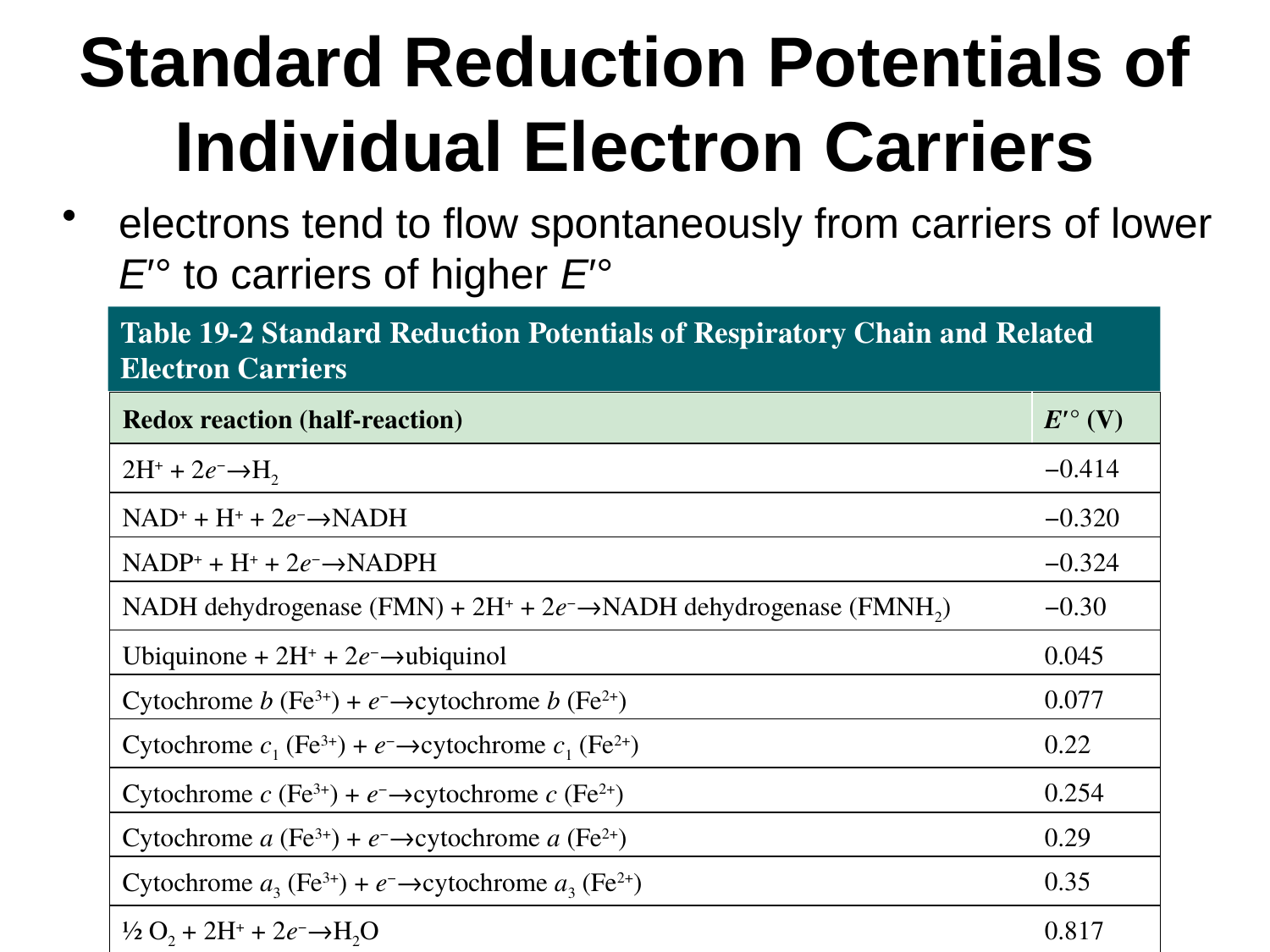

# Standard Reduction Potentials of Individual Electron Carriers
electrons tend to flow spontaneously from carriers of lower E′° to carriers of higher E′°

Table 19-2 Standard Reduction Potentials of Respiratory Chain and Related Electron Carriers
| Redox reaction (half-reaction) | E′° (V) |
| --- | --- |
| 2H+ + 2e−→H2 | −0.414 |
| NAD+ + H+ + 2e−→NADH | −0.320 |
| NADP+ + H+ + 2e−→NADPH | −0.324 |
| NADH dehydrogenase (FMN) + 2H+ + 2e−→NADH dehydrogenase (FMNH2) | −0.30 |
| Ubiquinone + 2H+ + 2e−→ubiquinol | 0.045 |
| Cytochrome b (Fe3+) + e−→cytochrome b (Fe2+) | 0.077 |
| Cytochrome c1 (Fe3+) + e−→cytochrome c1 (Fe2+) | 0.22 |
| Cytochrome c (Fe3+) + e−→cytochrome c (Fe2+) | 0.254 |
| Cytochrome a (Fe3+) + e−→cytochrome a (Fe2+) | 0.29 |
| Cytochrome a3 (Fe3+) + e−→cytochrome a3 (Fe2+) | 0.35 |
| ½ O2 + 2H+ + 2e−→H2O | 0.817 |